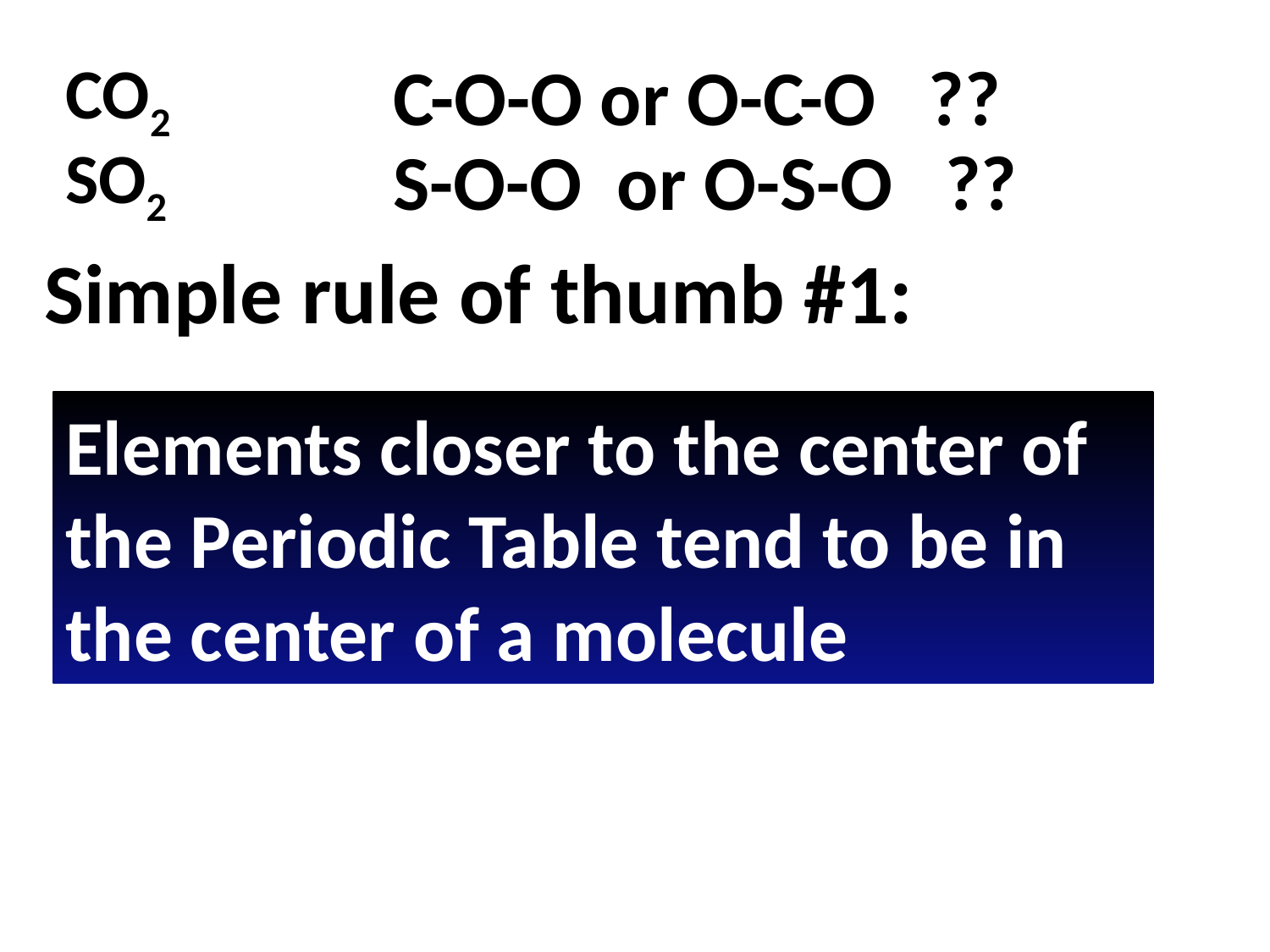

CO2
C-O-O or O-C-O   ??
SO2
S-O-O  or O-S-O   ??
Simple rule of thumb #1:
Elements closer to the center of the Periodic Table tend to be in the center of a molecule